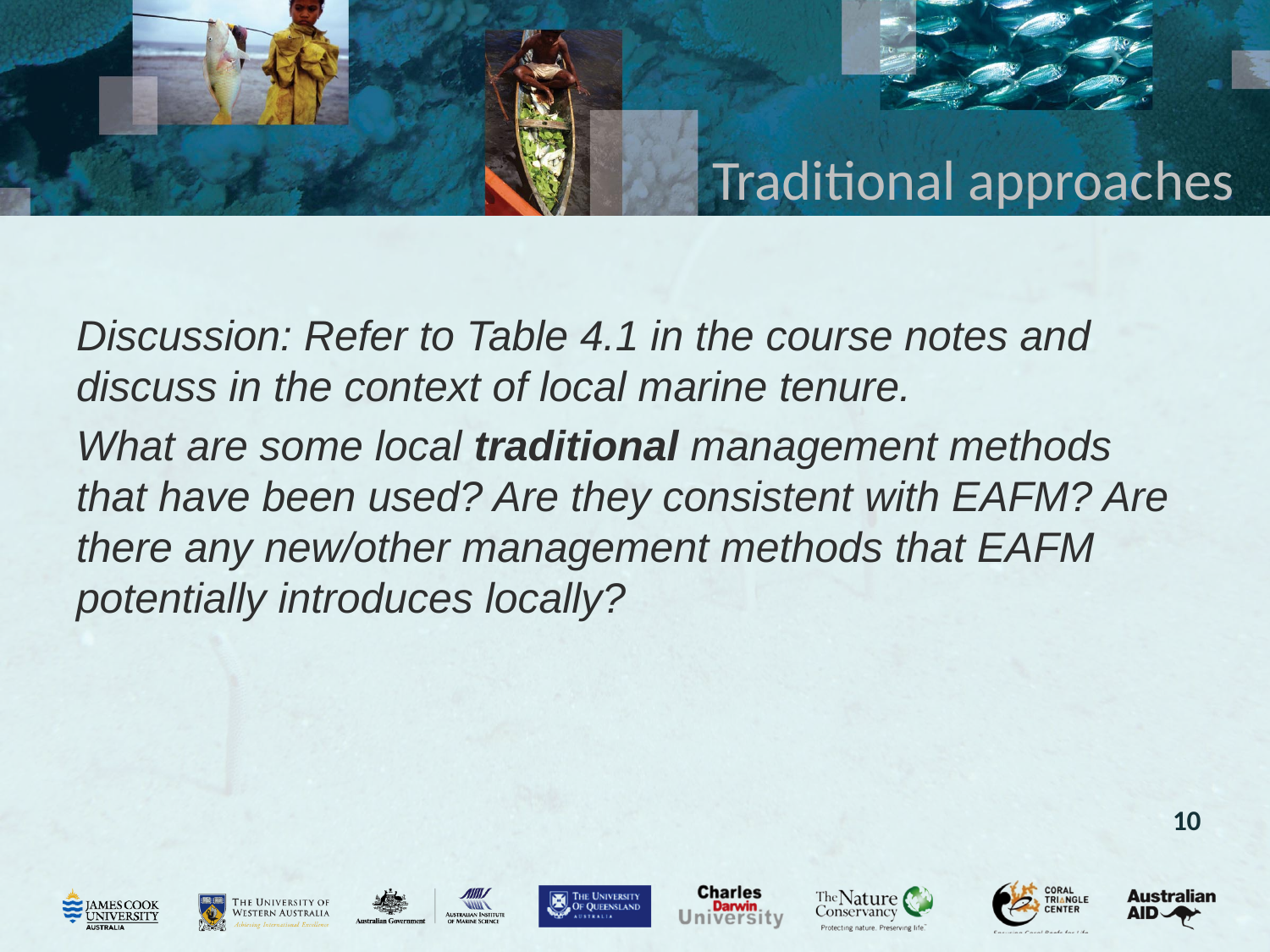

# Traditional approaches

Discussion: Refer to Table 4.1 in the course notes and discuss in the context of local marine tenure.
What are some local traditional management methods that have been used? Are they consistent with EAFM? Are there any new/other management methods that EAFM potentially introduces locally?